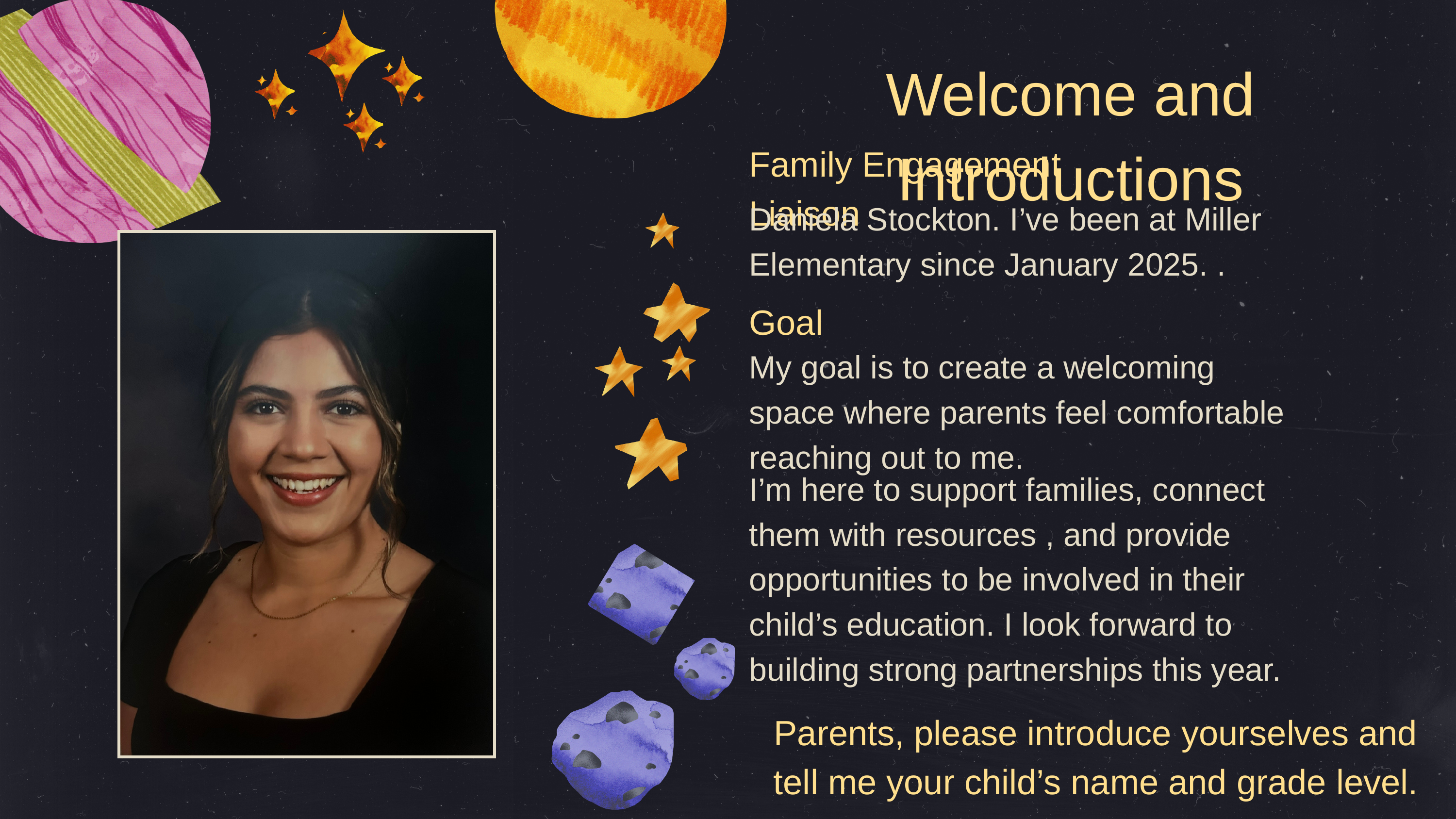

Welcome and Introductions

Family Engagement Liaison
Daniela Stockton. I’ve been at Miller Elementary since January 2025. .
Goal
My goal is to create a welcoming space where parents feel comfortable reaching out to me.
I’m here to support families, connect them with resources , and provide opportunities to be involved in their child’s education. I look forward to building strong partnerships this year.

Parents, please introduce yourselves and tell me your child’s name and grade level.